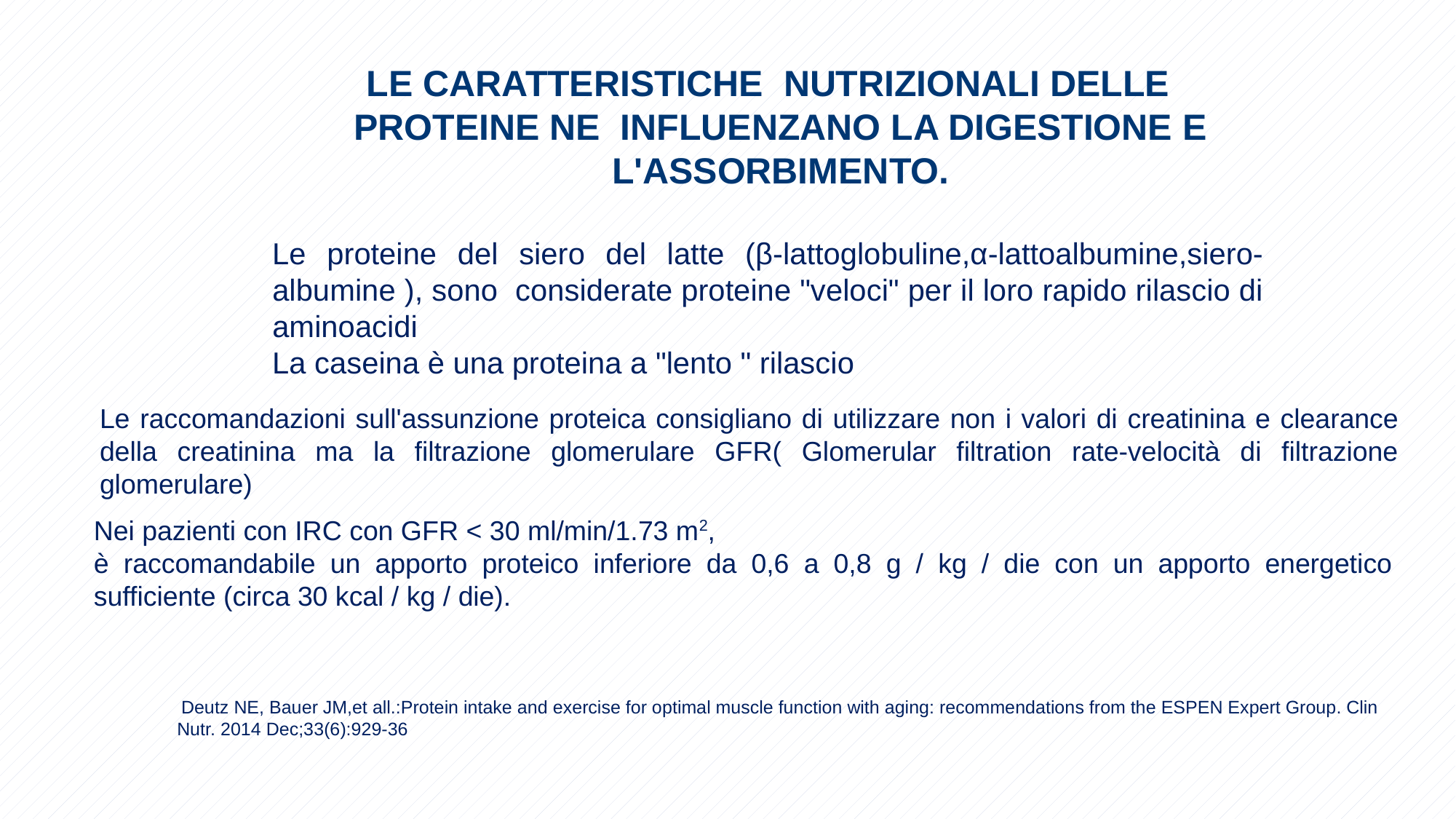

LE CARATTERISTICHE  NUTRIZIONALI DELLE PROTEINE NE  INFLUENZANO LA DIGESTIONE E L'ASSORBIMENTO.

Le proteine del siero del latte (β-lattoglobuline,α-lattoalbumine,siero-albumine ), sono  considerate proteine "veloci" per il loro rapido rilascio di aminoacidi
La caseina è una proteina a "lento " rilascio

Le raccomandazioni sull'assunzione proteica consigliano di utilizzare non i valori di creatinina e clearance della creatinina ma la filtrazione glomerulare GFR( Glomerular filtration rate-velocità di filtrazione glomerulare)

Nei pazienti con IRC con GFR < 30 ml/min/1.73 m2,
è raccomandabile un apporto proteico inferiore da 0,6 a 0,8 g / kg / die con un apporto energetico sufficiente (circa 30 kcal / kg / die).
 Deutz NE, Bauer JM,et all.:Protein intake and exercise for optimal muscle function with aging: recommendations from the ESPEN Expert Group. Clin Nutr. 2014 Dec;33(6):929-36